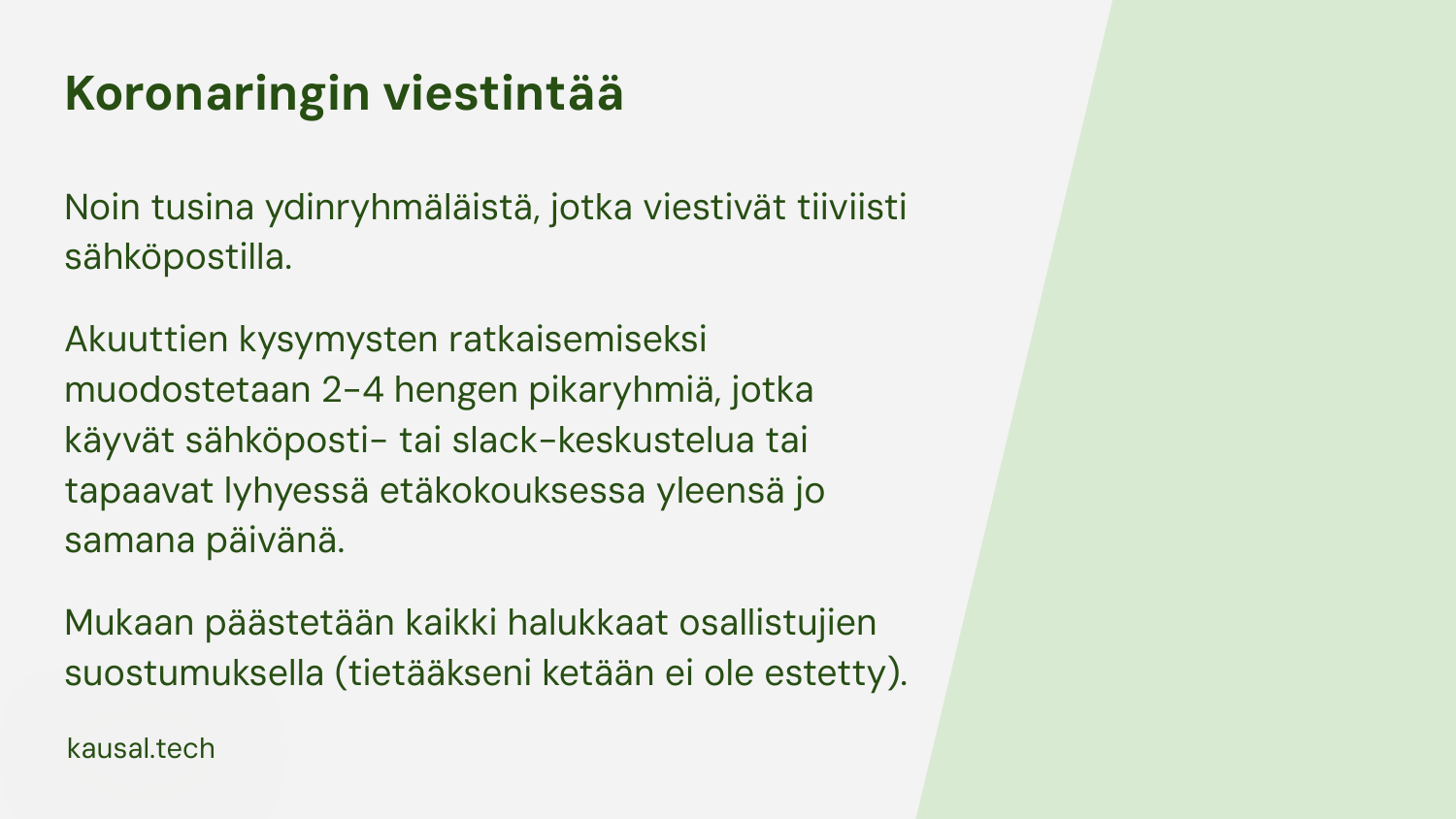

# Koronaringin viestintää
Noin tusina ydinryhmäläistä, jotka viestivät tiiviisti sähköpostilla.
Akuuttien kysymysten ratkaisemiseksi muodostetaan 2-4 hengen pikaryhmiä, jotka käyvät sähköposti- tai slack-keskustelua tai tapaavat lyhyessä etäkokouksessa yleensä jo samana päivänä.
Mukaan päästetään kaikki halukkaat osallistujien suostumuksella (tietääkseni ketään ei ole estetty).